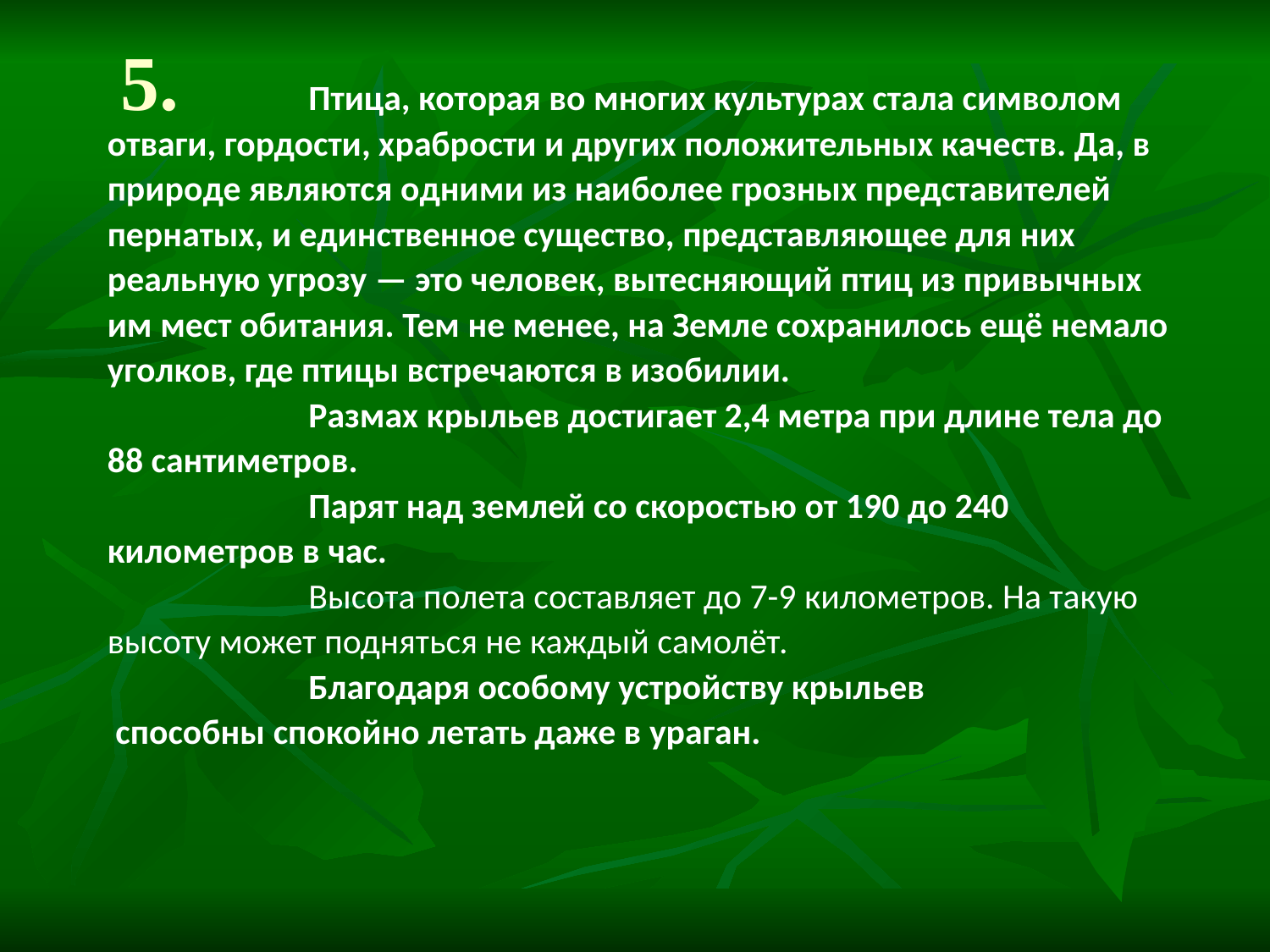

# 5.
                         Птица, которая во многих культурах стала символом отваги, гордости, храбрости и других положительных качеств. Да, в природе являются одними из наиболее грозных представителей пернатых, и единственное существо, представляющее для них реальную угрозу — это человек, вытесняющий птиц из привычных им мест обитания. Тем не менее, на Земле сохранилось ещё немало уголков, где птицы встречаются в изобилии.
                         Размах крыльев достигает 2,4 метра при длине тела до 88 сантиметров.
                         Парят над землей со скоростью от 190 до 240 километров в час.
                         Высота полета составляет до 7-9 километров. На такую высоту может подняться не каждый самолёт.
                         Благодаря особому устройству крыльев
 способны спокойно летать даже в ураган.